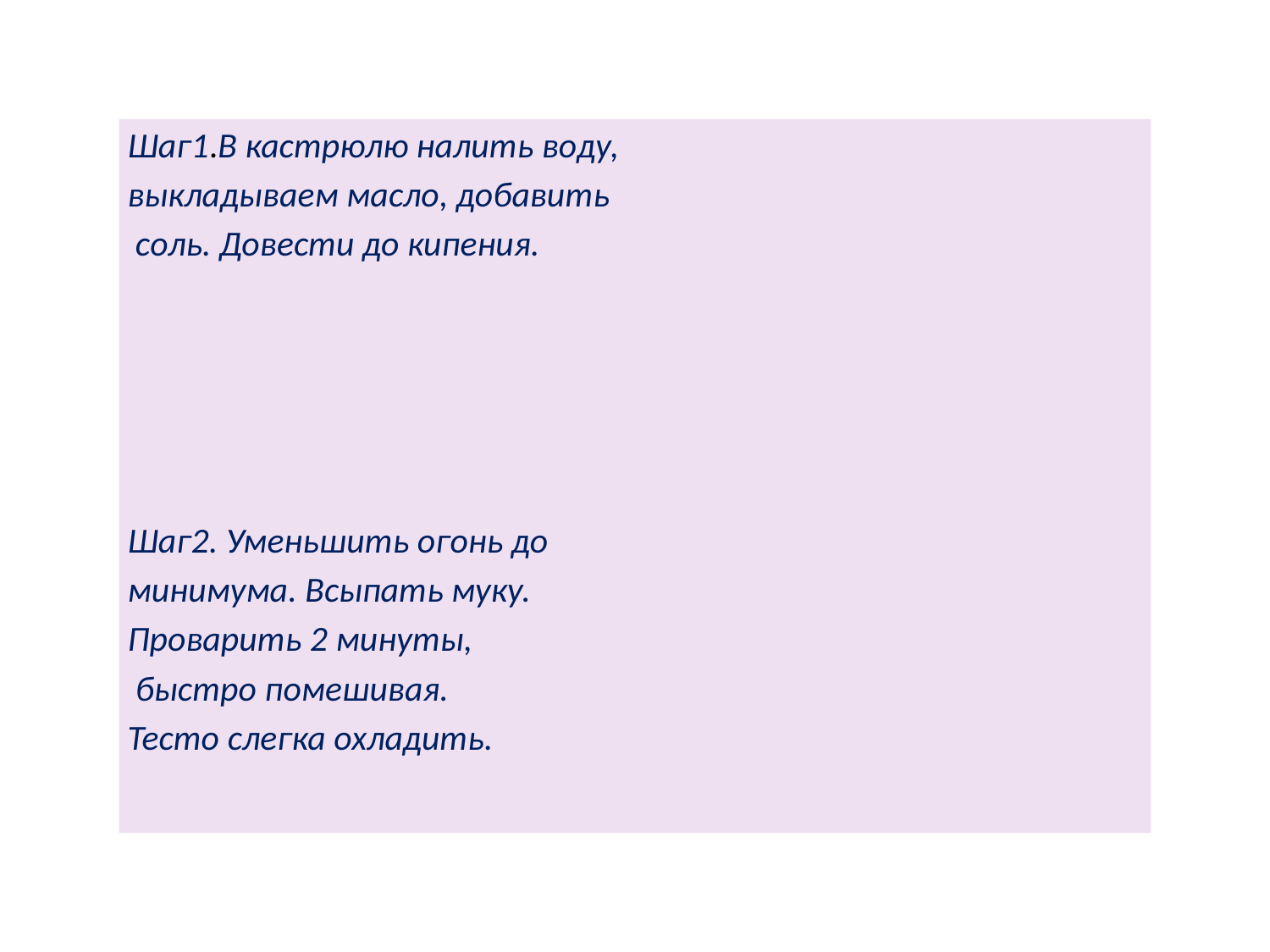

Шаг1.В кастрюлю налить воду,
выкладываем масло, добавить
 соль. Довести до кипения.

Шаг2. Уменьшить огонь до
минимума. Всыпать муку.
Проварить 2 минуты,
 быстро помешивая.
Тесто слегка охладить.